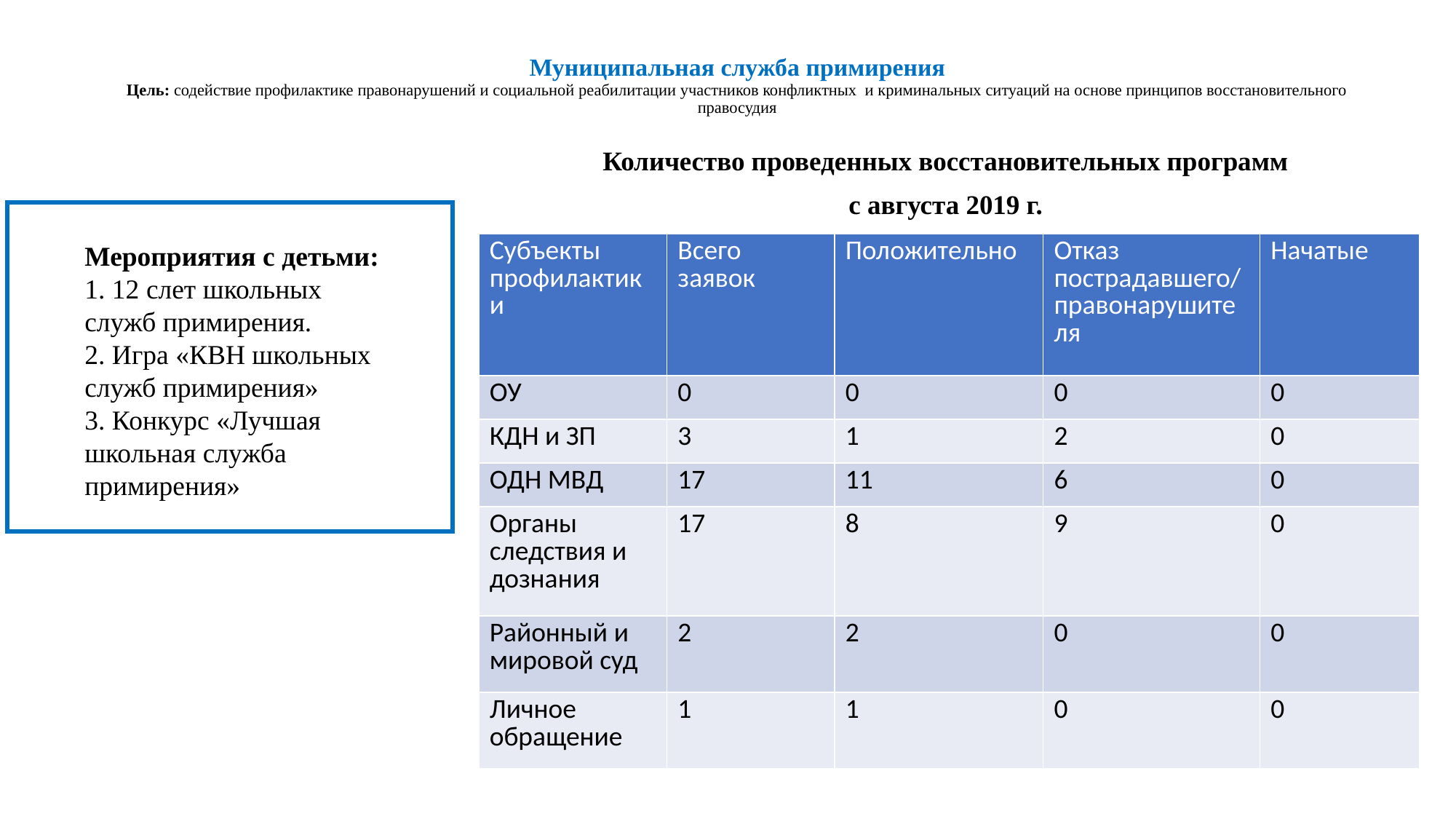

# Муниципальная служба примирения Цель: содействие профилактике правонарушений и социальной реабилитации участников конфликтных  и криминальных ситуаций на основе принципов восстановительного правосудия
Количество проведенных восстановительных программ
с августа 2019 г.

Мероприятия с детьми:
1. 12 слет школьных служб примирения.
2. Игра «КВН школьных служб примирения»
3. Конкурс «Лучшая школьная служба примирения»
| Субъекты профилактики | Всего заявок | Положительно | Отказ пострадавшего/ правонарушителя | Начатые |
| --- | --- | --- | --- | --- |
| ОУ | 0 | 0 | 0 | 0 |
| КДН и ЗП | 3 | 1 | 2 | 0 |
| ОДН МВД | 17 | 11 | 6 | 0 |
| Органы следствия и дознания | 17 | 8 | 9 | 0 |
| Районный и мировой суд | 2 | 2 | 0 | 0 |
| Личное обращение | 1 | 1 | 0 | 0 |